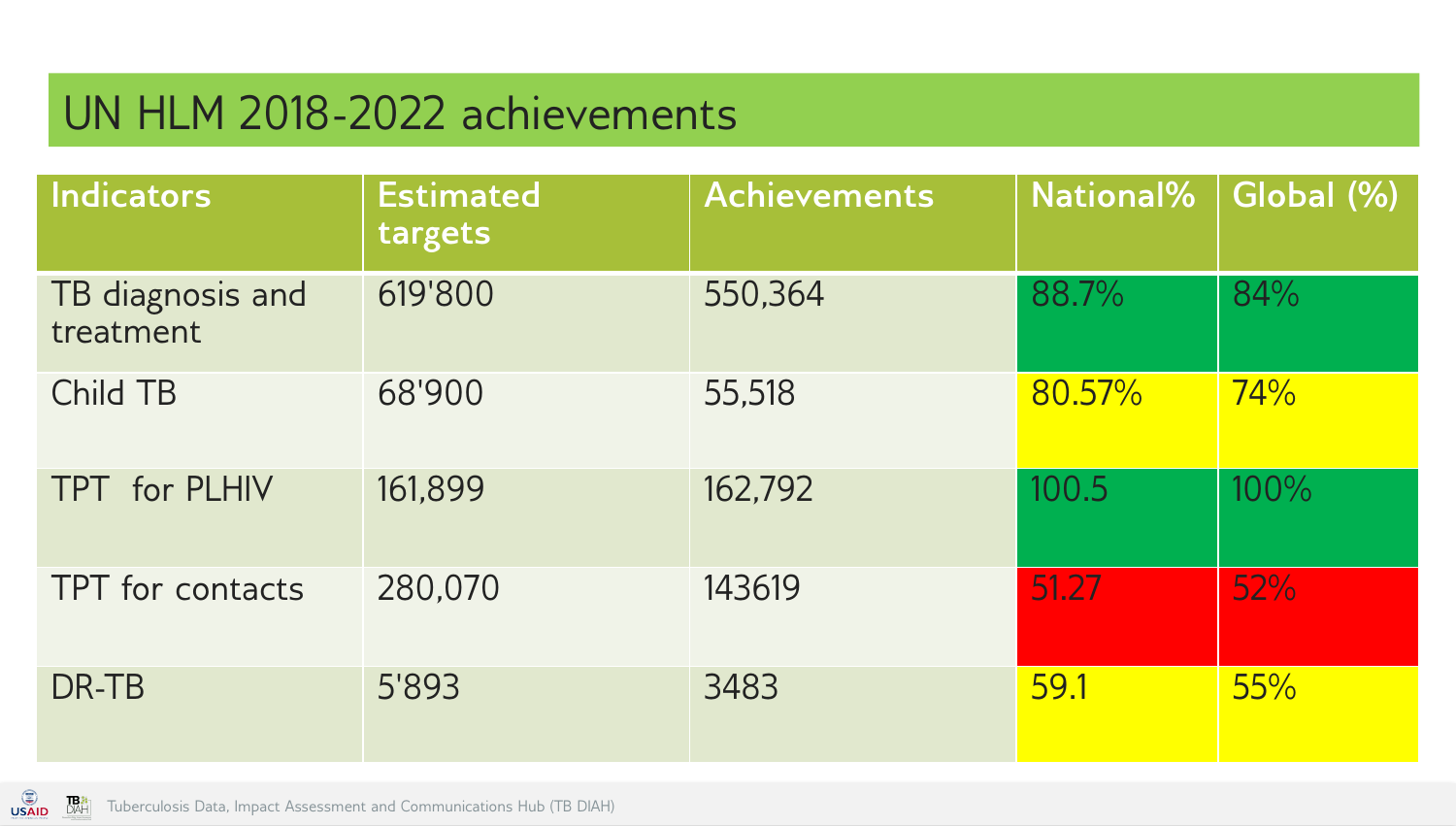

# UN HLM 2018-2022 achievements
| Indicators | Estimated targets | Achievements | National% | Global (%) |
| --- | --- | --- | --- | --- |
| TB diagnosis and treatment | 619'800 | 550,364 | 88.7% | 84% |
| Child TB | 68'900 | 55,518 | 80.57% | 74% |
| TPT for PLHIV | 161,899 | 162,792 | 100.5 | 100% |
| TPT for contacts | 280,070 | 143619 | 51.27 | 52% |
| DR-TB | 5'893 | 3483 | 59.1 | 55% |